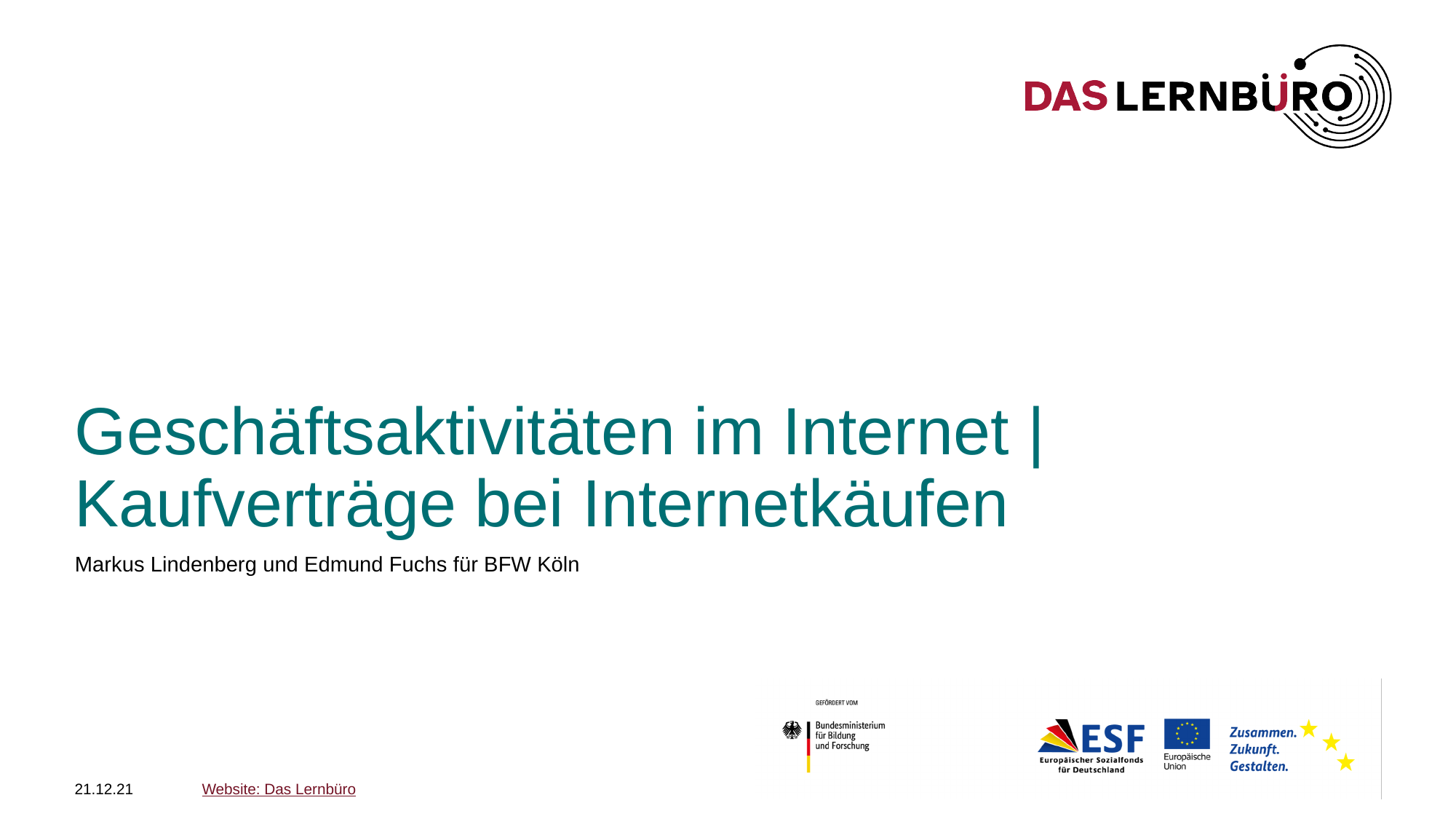

# Geschäftsaktivitäten im Internet | Kaufverträge bei Internetkäufen
Markus Lindenberg und Edmund Fuchs für BFW Köln